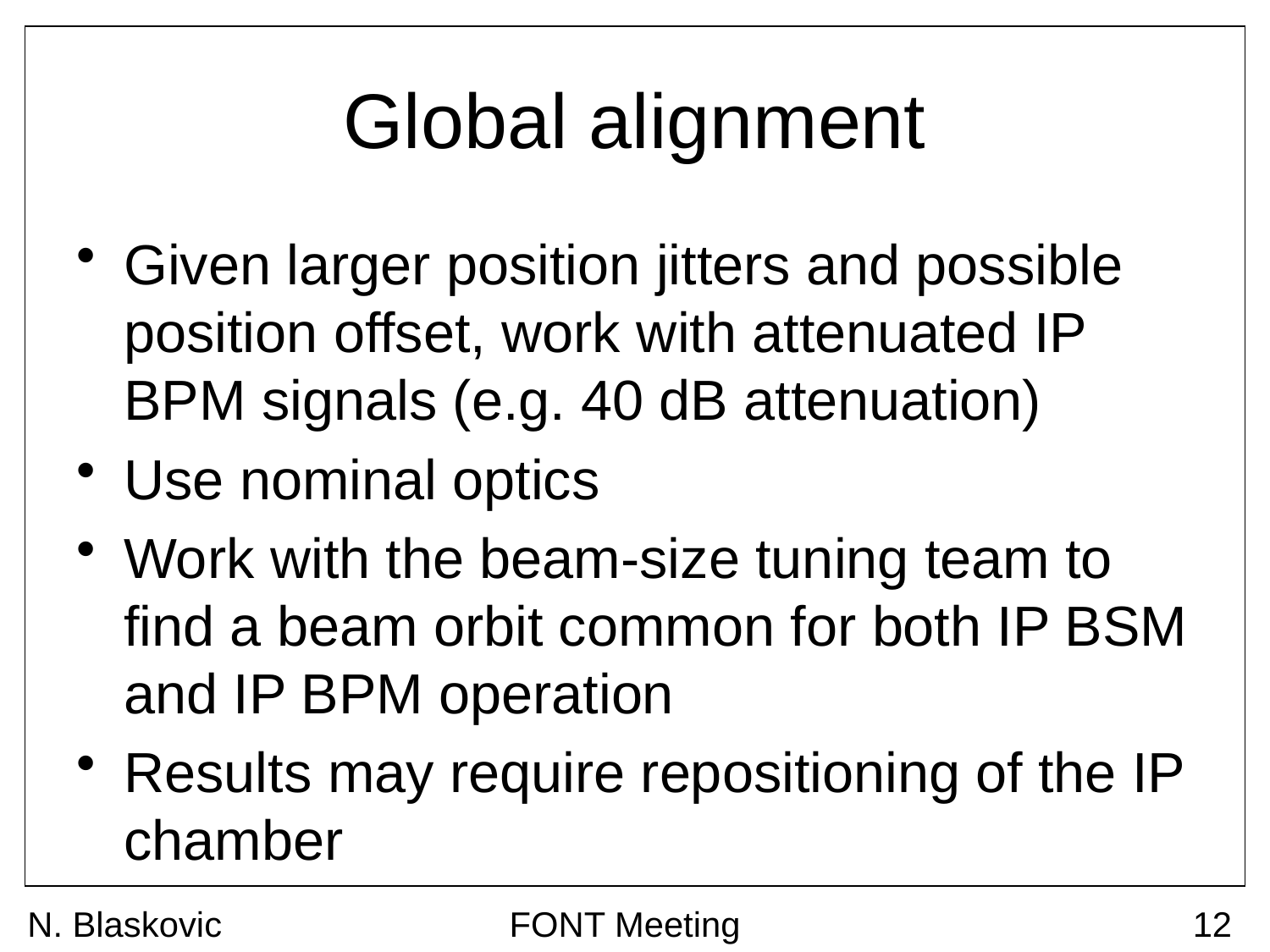

# Global alignment
Given larger position jitters and possible position offset, work with attenuated IP BPM signals (e.g. 40 dB attenuation)
Use nominal optics
Work with the beam-size tuning team to find a beam orbit common for both IP BSM and IP BPM operation
Results may require repositioning of the IP chamber

N. Blaskovic
FONT Meeting
12